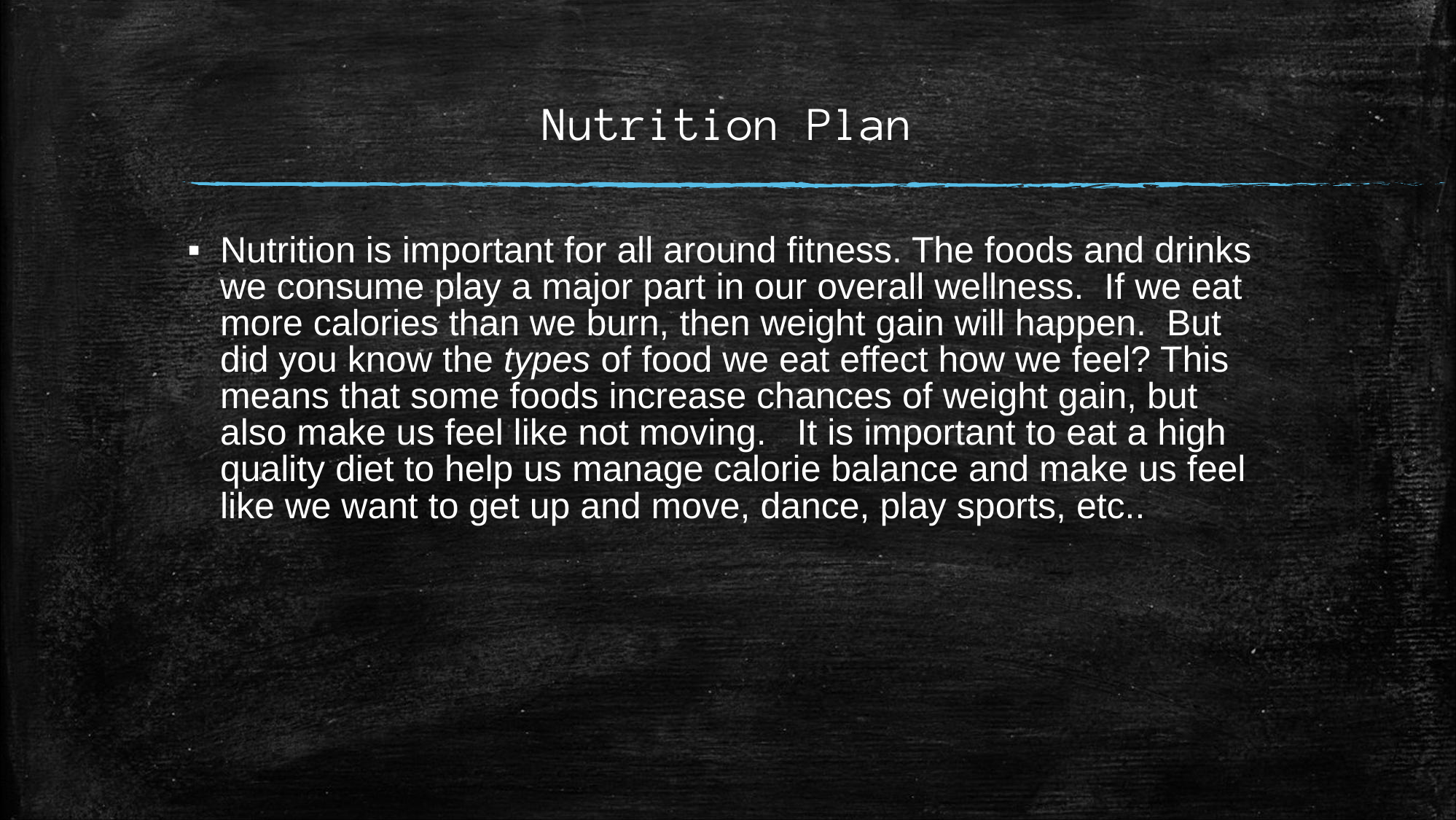

Nutrition Plan
Nutrition is important for all around fitness. The foods and drinks we consume play a major part in our overall wellness.  If we eat more calories than we burn, then weight gain will happen.  But did you know the types of food we eat effect how we feel? This means that some foods increase chances of weight gain, but also make us feel like not moving.   It is important to eat a high quality diet to help us manage calorie balance and make us feel like we want to get up and move, dance, play sports, etc..